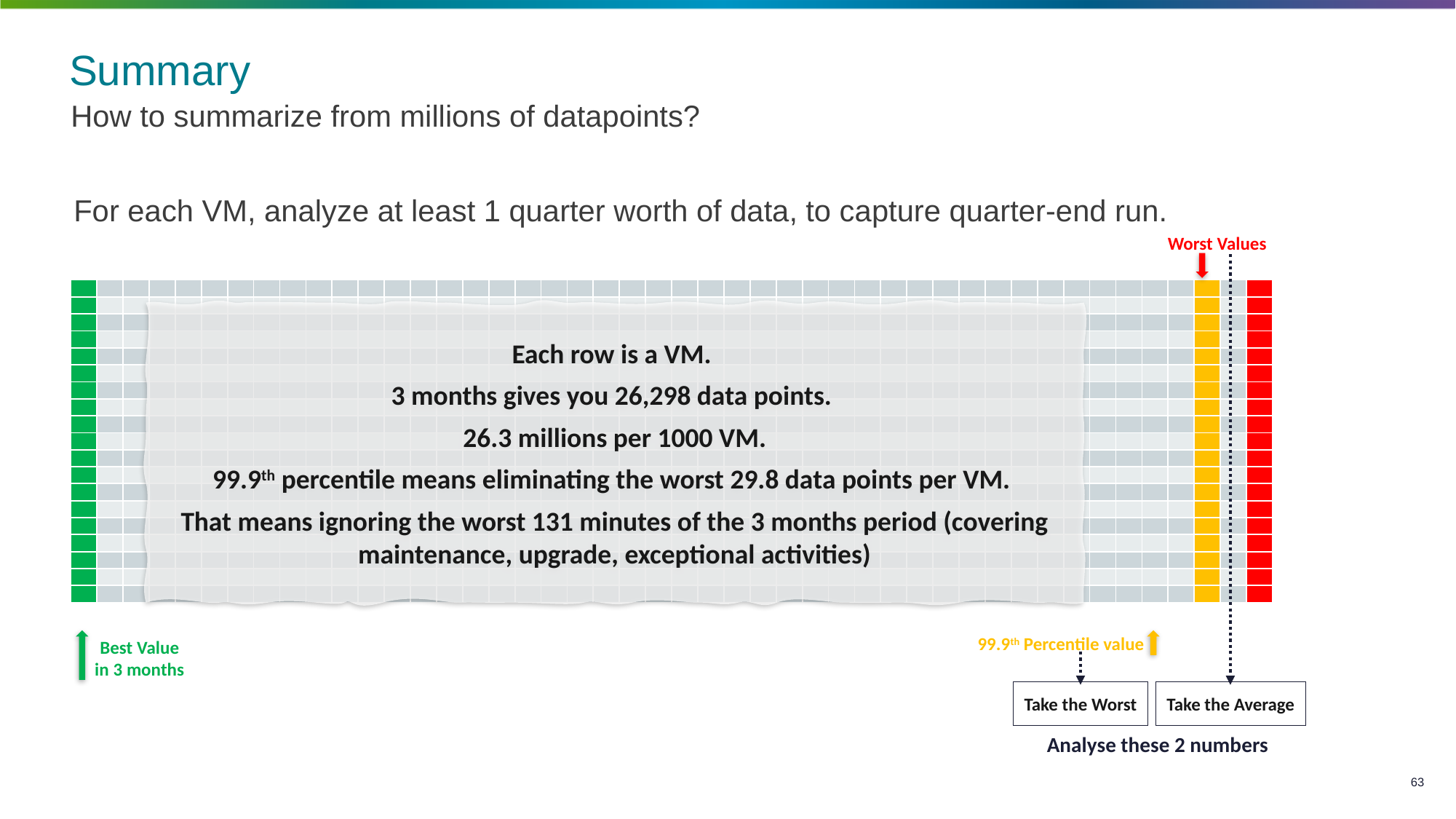

# Summary
How to summarize from millions of datapoints?

For each VM, analyze at least 1 quarter worth of data, to capture quarter-end run.

Worst Values

|  |  |  |  |  |  |  |  |  |  |  |  |  |  |  |  |  |  |  |  |  |  |  |  |  |  |  |  |  |  |  |  |  |  |  |  |  |  |  |  |  |  |  |  |  |  |
| --- | --- | --- | --- | --- | --- | --- | --- | --- | --- | --- | --- | --- | --- | --- | --- | --- | --- | --- | --- | --- | --- | --- | --- | --- | --- | --- | --- | --- | --- | --- | --- | --- | --- | --- | --- | --- | --- | --- | --- | --- | --- | --- | --- | --- | --- |
|  |  |  |  |  |  |  |  |  |  |  |  |  |  |  |  |  |  |  |  |  |  |  |  |  |  |  |  |  |  |  |  |  |  |  |  |  |  |  |  |  |  |  |  |  |  |
|  |  |  |  |  |  |  |  |  |  |  |  |  |  |  |  |  |  |  |  |  |  |  |  |  |  |  |  |  |  |  |  |  |  |  |  |  |  |  |  |  |  |  |  |  |  |
|  |  |  |  |  |  |  |  |  |  |  |  |  |  |  |  |  |  |  |  |  |  |  |  |  |  |  |  |  |  |  |  |  |  |  |  |  |  |  |  |  |  |  |  |  |  |
|  |  |  |  |  |  |  |  |  |  |  |  |  |  |  |  |  |  |  |  |  |  |  |  |  |  |  |  |  |  |  |  |  |  |  |  |  |  |  |  |  |  |  |  |  |  |
|  |  |  |  |  |  |  |  |  |  |  |  |  |  |  |  |  |  |  |  |  |  |  |  |  |  |  |  |  |  |  |  |  |  |  |  |  |  |  |  |  |  |  |  |  |  |
|  |  |  |  |  |  |  |  |  |  |  |  |  |  |  |  |  |  |  |  |  |  |  |  |  |  |  |  |  |  |  |  |  |  |  |  |  |  |  |  |  |  |  |  |  |  |
|  |  |  |  |  |  |  |  |  |  |  |  |  |  |  |  |  |  |  |  |  |  |  |  |  |  |  |  |  |  |  |  |  |  |  |  |  |  |  |  |  |  |  |  |  |  |
|  |  |  |  |  |  |  |  |  |  |  |  |  |  |  |  |  |  |  |  |  |  |  |  |  |  |  |  |  |  |  |  |  |  |  |  |  |  |  |  |  |  |  |  |  |  |
|  |  |  |  |  |  |  |  |  |  |  |  |  |  |  |  |  |  |  |  |  |  |  |  |  |  |  |  |  |  |  |  |  |  |  |  |  |  |  |  |  |  |  |  |  |  |
|  |  |  |  |  |  |  |  |  |  |  |  |  |  |  |  |  |  |  |  |  |  |  |  |  |  |  |  |  |  |  |  |  |  |  |  |  |  |  |  |  |  |  |  |  |  |
|  |  |  |  |  |  |  |  |  |  |  |  |  |  |  |  |  |  |  |  |  |  |  |  |  |  |  |  |  |  |  |  |  |  |  |  |  |  |  |  |  |  |  |  |  |  |
|  |  |  |  |  |  |  |  |  |  |  |  |  |  |  |  |  |  |  |  |  |  |  |  |  |  |  |  |  |  |  |  |  |  |  |  |  |  |  |  |  |  |  |  |  |  |
|  |  |  |  |  |  |  |  |  |  |  |  |  |  |  |  |  |  |  |  |  |  |  |  |  |  |  |  |  |  |  |  |  |  |  |  |  |  |  |  |  |  |  |  |  |  |
|  |  |  |  |  |  |  |  |  |  |  |  |  |  |  |  |  |  |  |  |  |  |  |  |  |  |  |  |  |  |  |  |  |  |  |  |  |  |  |  |  |  |  |  |  |  |
|  |  |  |  |  |  |  |  |  |  |  |  |  |  |  |  |  |  |  |  |  |  |  |  |  |  |  |  |  |  |  |  |  |  |  |  |  |  |  |  |  |  |  |  |  |  |
|  |  |  |  |  |  |  |  |  |  |  |  |  |  |  |  |  |  |  |  |  |  |  |  |  |  |  |  |  |  |  |  |  |  |  |  |  |  |  |  |  |  |  |  |  |  |
|  |  |  |  |  |  |  |  |  |  |  |  |  |  |  |  |  |  |  |  |  |  |  |  |  |  |  |  |  |  |  |  |  |  |  |  |  |  |  |  |  |  |  |  |  |  |
|  |  |  |  |  |  |  |  |  |  |  |  |  |  |  |  |  |  |  |  |  |  |  |  |  |  |  |  |  |  |  |  |  |  |  |  |  |  |  |  |  |  |  |  |  |  |
Each row is a VM.
3 months gives you 26,298 data points.
26.3 millions per 1000 VM.
99.9th percentile means eliminating the worst 29.8 data points per VM.
That means ignoring the worst 131 minutes of the 3 months period (covering maintenance, upgrade, exceptional activities)
99.9th Percentile value
Best Value
in 3 months

Take the Worst
Take the Average
Analyse these 2 numbers